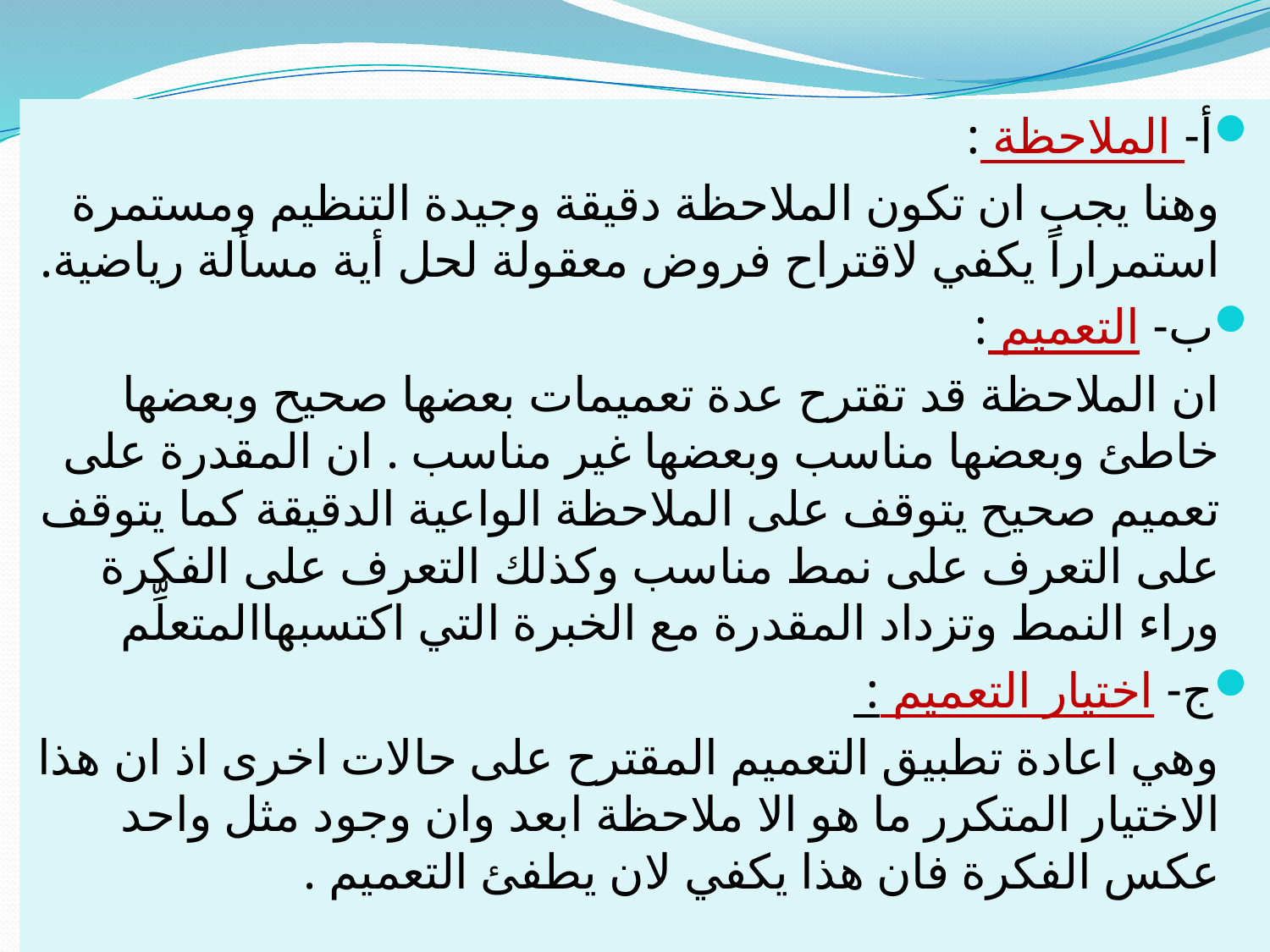

أ- الملاحظة :
   وهنا يجب ان تكون الملاحظة دقيقة وجيدة التنظيم ومستمرة استمراراً يكفي لاقتراح فروض معقولة لحل أية مسألة رياضية.
ب- التعميم :
   ان الملاحظة قد تقترح عدة تعميمات بعضها صحيح وبعضها خاطئ وبعضها مناسب وبعضها غير مناسب . ان المقدرة على تعميم صحيح يتوقف على الملاحظة الواعية الدقيقة كما يتوقف على التعرف على نمط مناسب وكذلك التعرف على الفكرة وراء النمط وتزداد المقدرة مع الخبرة التي اكتسبهاالمتعلِّم
ج- اختيار التعميم :
   وهي اعادة تطبيق التعميم المقترح على حالات اخرى اذ ان هذا الاختيار المتكرر ما هو الا ملاحظة ابعد وان وجود مثل واحد عكس الفكرة فان هذا يكفي لان يطفئ التعميم .